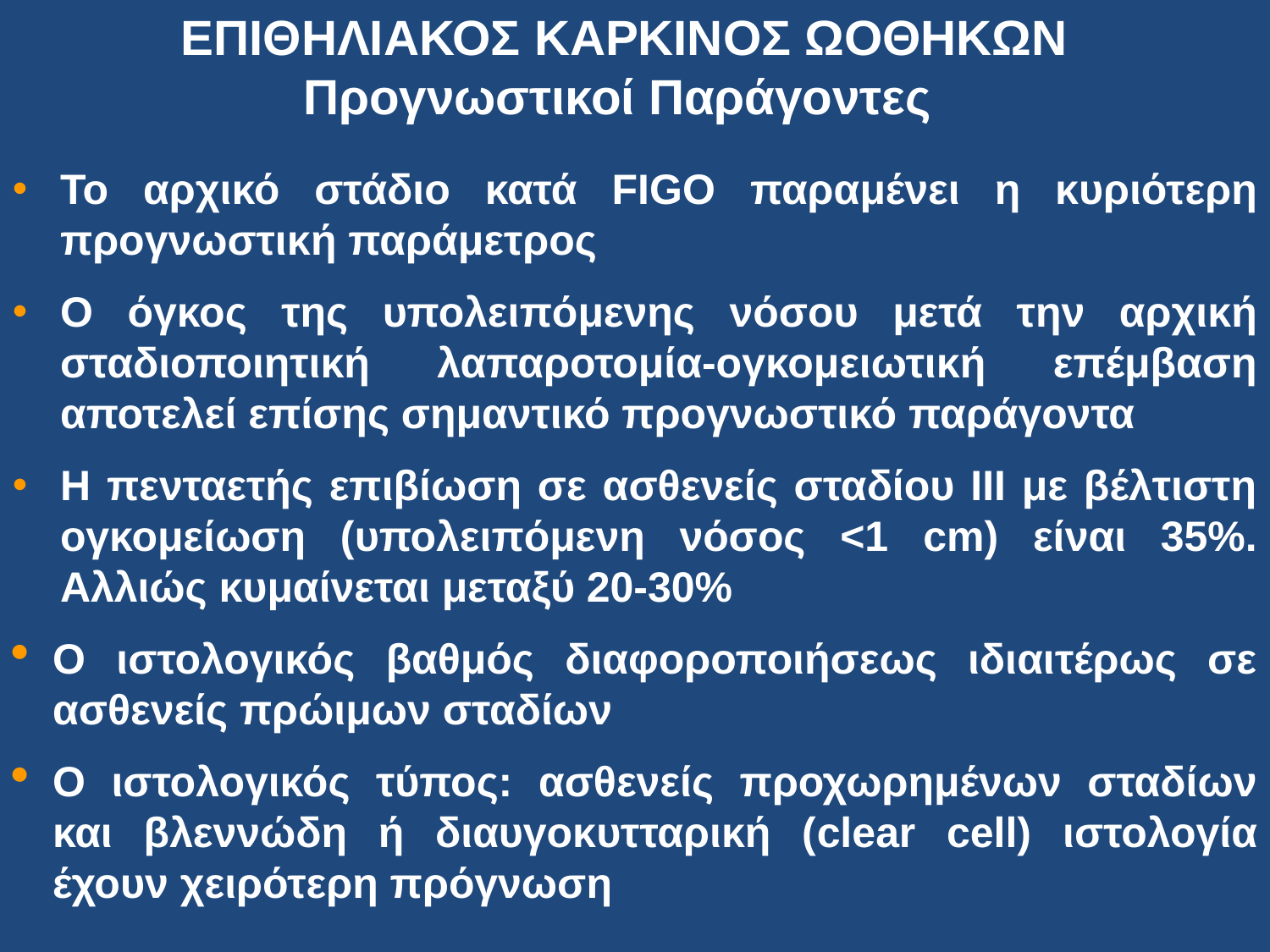

ΕΠΙΘΗΛΙΑΚΟΣ ΚΑΡΚΙΝΟΣ ΩΟΘΗΚΩΝ
Προγνωστικοί Παράγοντες
Το αρχικό στάδιο κατά FIGO παραμένει η κυριότερη προγνωστική παράμετρος
Ο όγκος της υπολειπόμενης νόσου μετά την αρχική σταδιοποιητική λαπαροτομία-ογκομειωτική επέμβαση αποτελεί επίσης σημαντικό προγνωστικό παράγοντα
Η πενταετής επιβίωση σε ασθενείς σταδίου ΙΙΙ με βέλτιστη ογκομείωση (υπολειπόμενη νόσος <1 cm) είναι 35%. Αλλιώς κυμαίνεται μεταξύ 20-30%
Ο ιστολογικός βαθμός διαφοροποιήσεως ιδιαιτέρως σε ασθενείς πρώιμων σταδίων
Ο ιστολογικός τύπος: ασθενείς προχωρημένων σταδίων και βλεννώδη ή διαυγοκυτταρική (clear cell) ιστολογία έχουν χειρότερη πρόγνωση